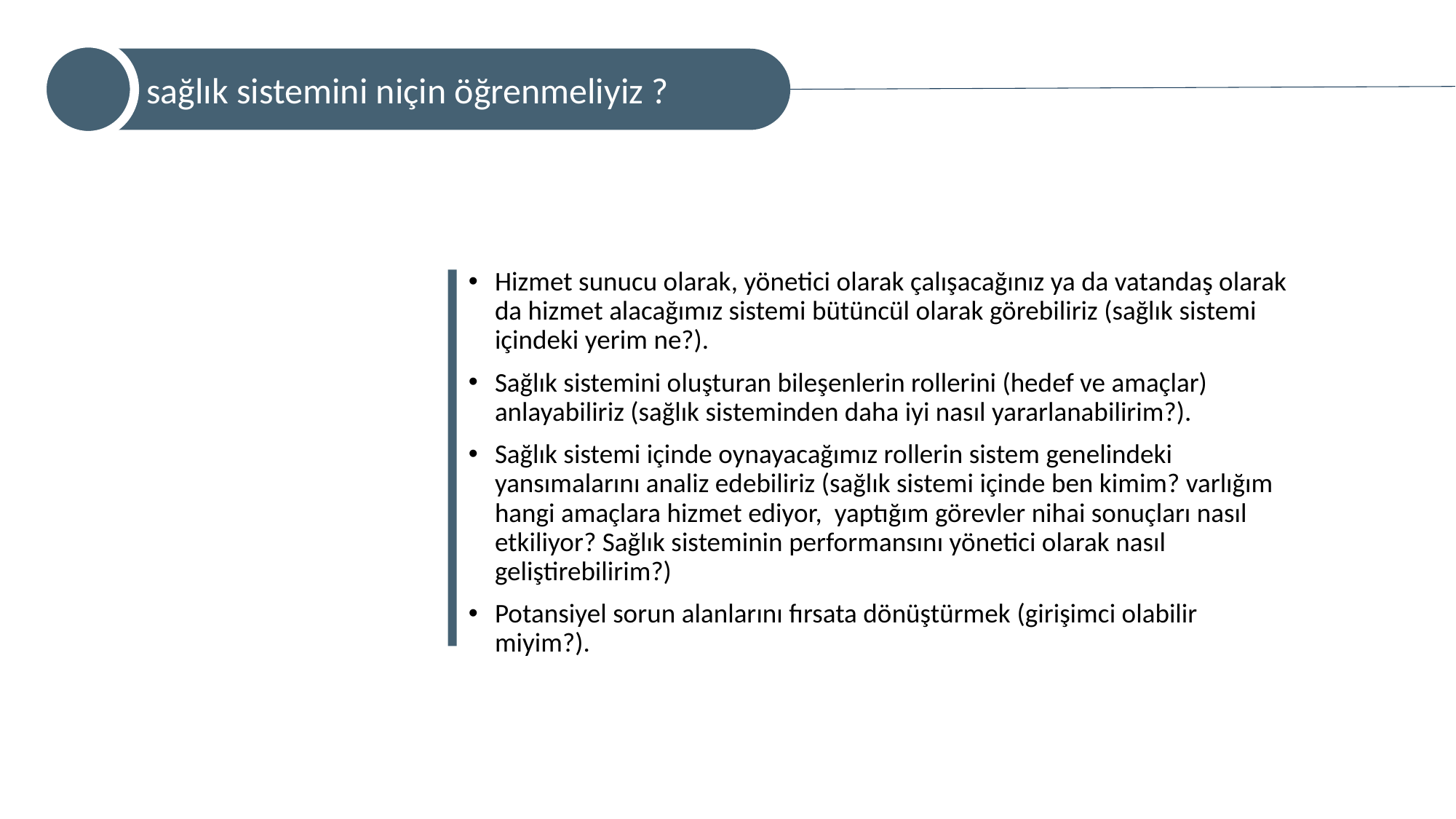

sağlık sistemini niçin öğrenmeliyiz ?
Hizmet sunucu olarak, yönetici olarak çalışacağınız ya da vatandaş olarak da hizmet alacağımız sistemi bütüncül olarak görebiliriz (sağlık sistemi içindeki yerim ne?).
Sağlık sistemini oluşturan bileşenlerin rollerini (hedef ve amaçlar)  anlayabiliriz (sağlık sisteminden daha iyi nasıl yararlanabilirim?).
Sağlık sistemi içinde oynayacağımız rollerin sistem genelindeki yansımalarını analiz edebiliriz (sağlık sistemi içinde ben kimim? varlığım hangi amaçlara hizmet ediyor,  yaptığım görevler nihai sonuçları nasıl etkiliyor? Sağlık sisteminin performansını yönetici olarak nasıl geliştirebilirim?)
Potansiyel sorun alanlarını fırsata dönüştürmek (girişimci olabilir miyim?).